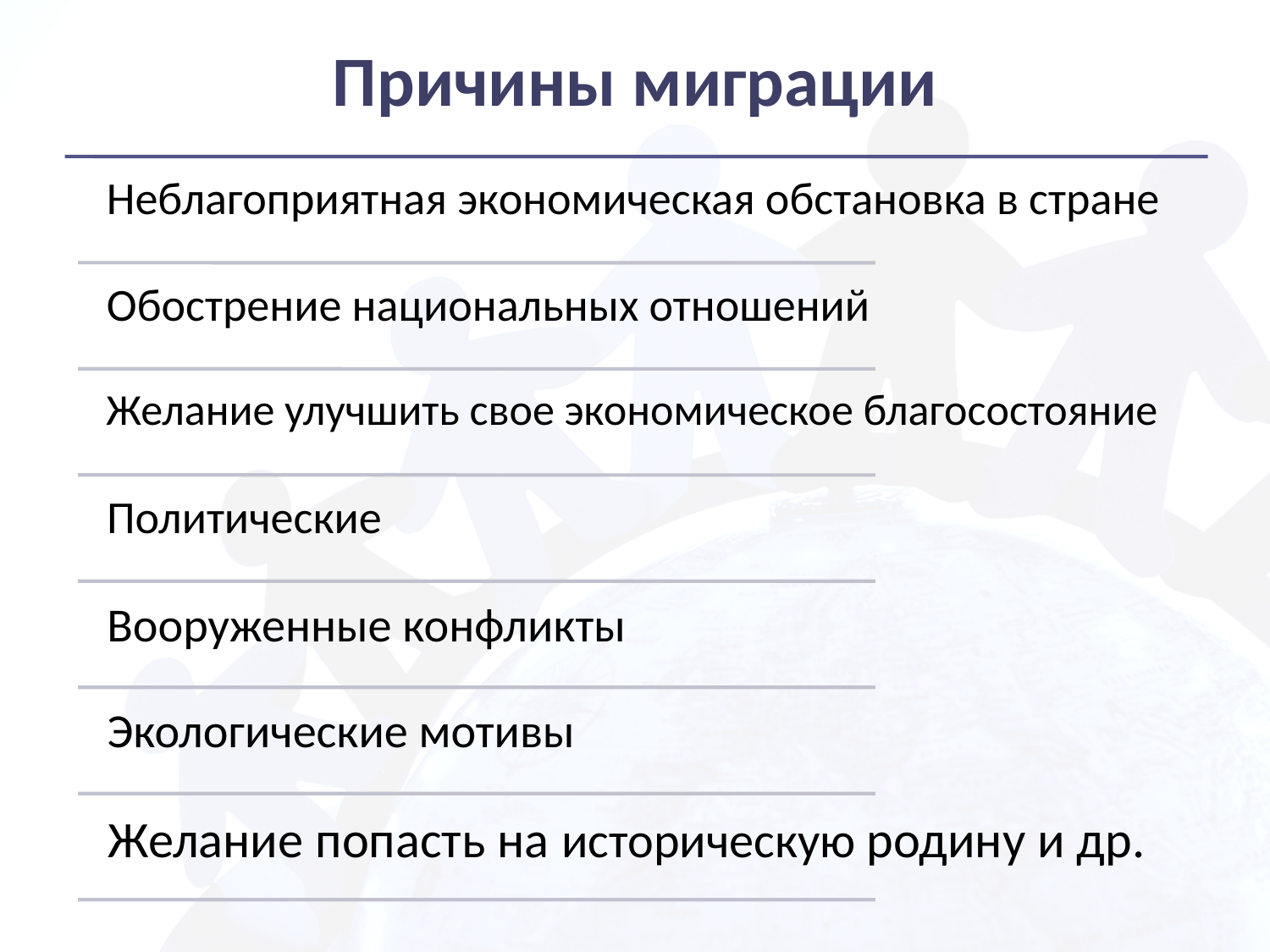

# Причины миграции

Неблагоприятная экономическая обстановка в стране
Обострение национальных отношений
Желание улучшить свое экономическое благосостояние
Политические
Вооруженные конфликты
Экологические мотивы
Желание попасть на историческую родину и др.